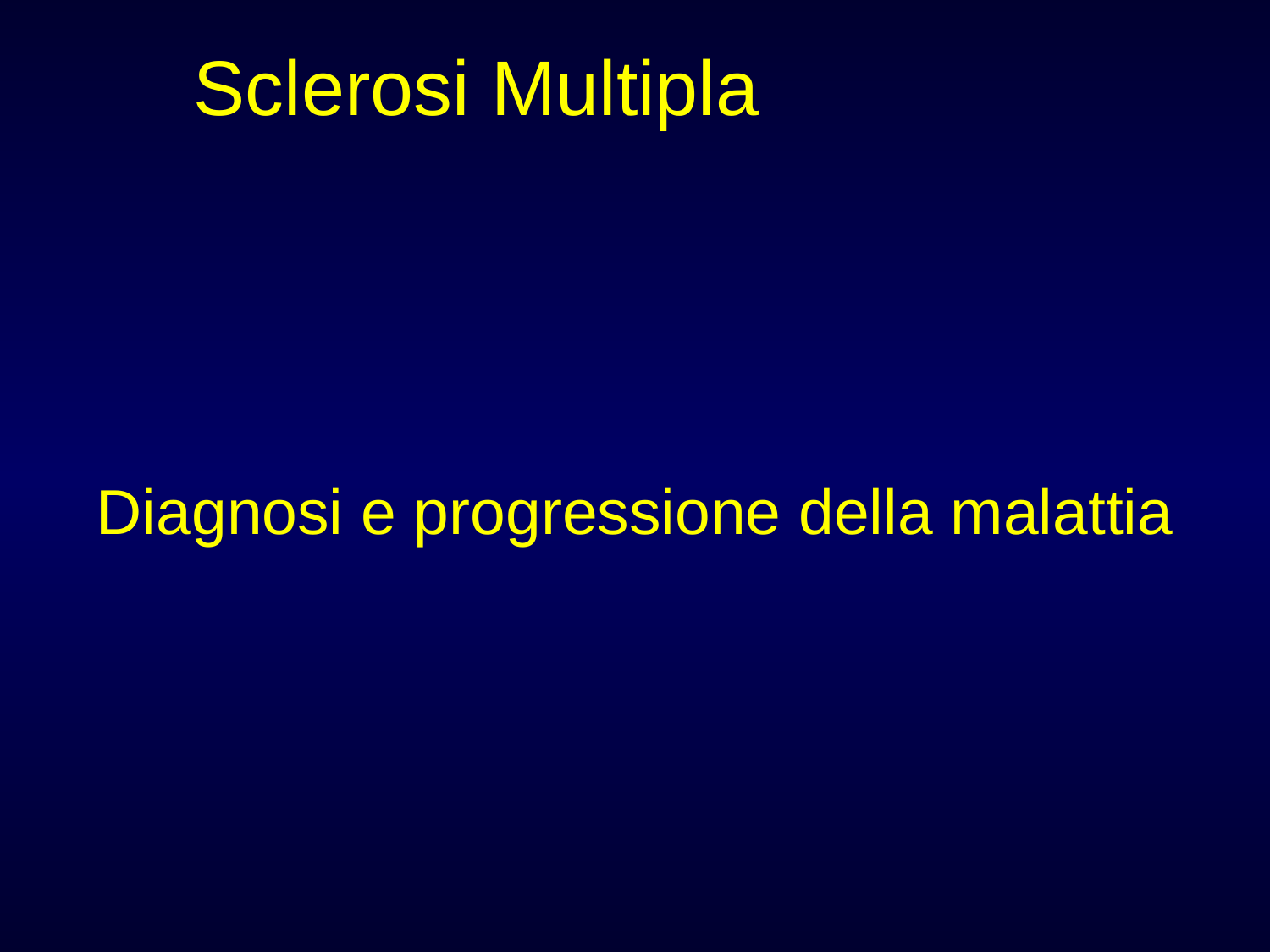

Sclerosi Multipla
# Diagnosi e progressione della malattia